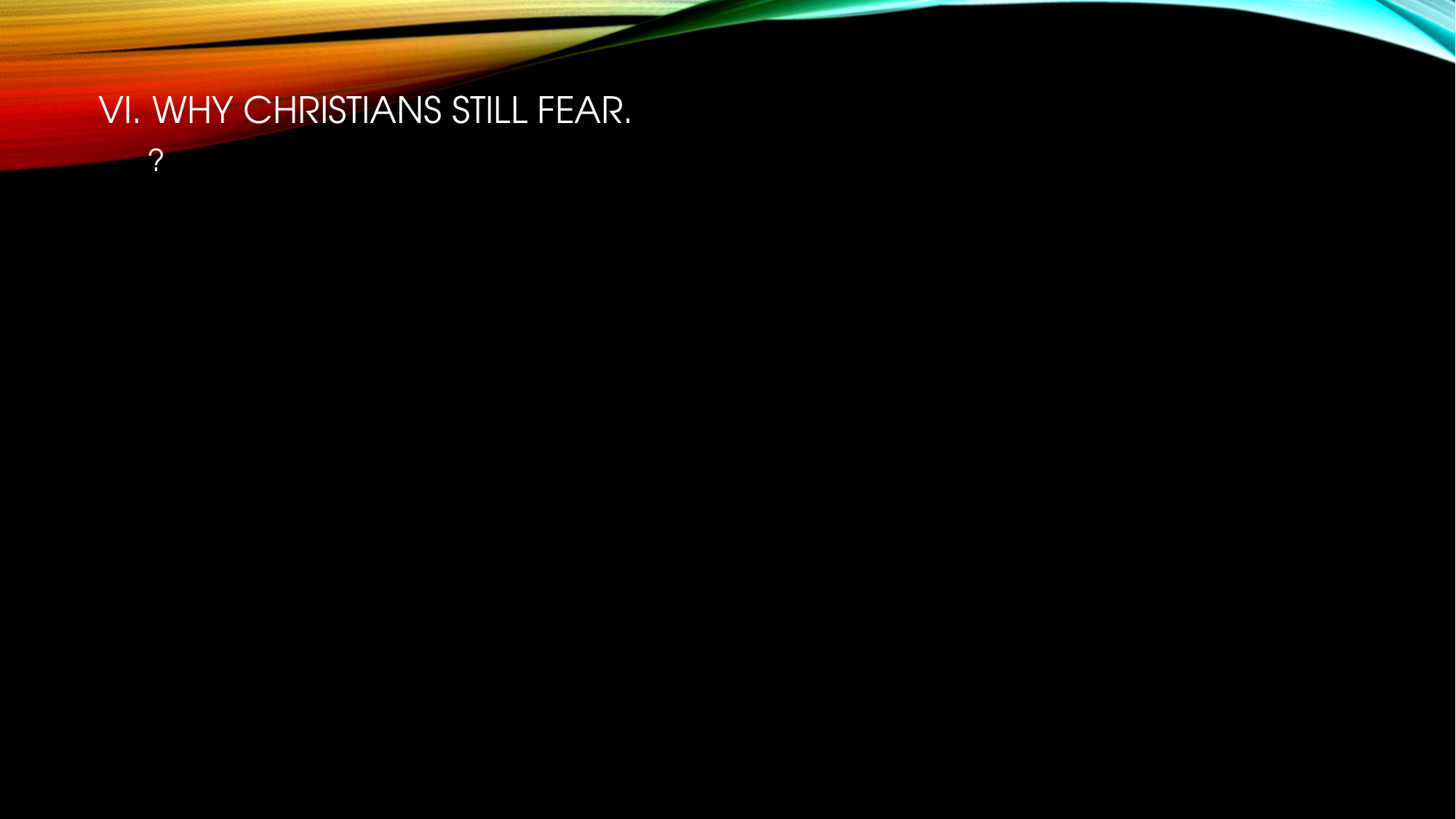

# vi. Why Christians still fear.
?